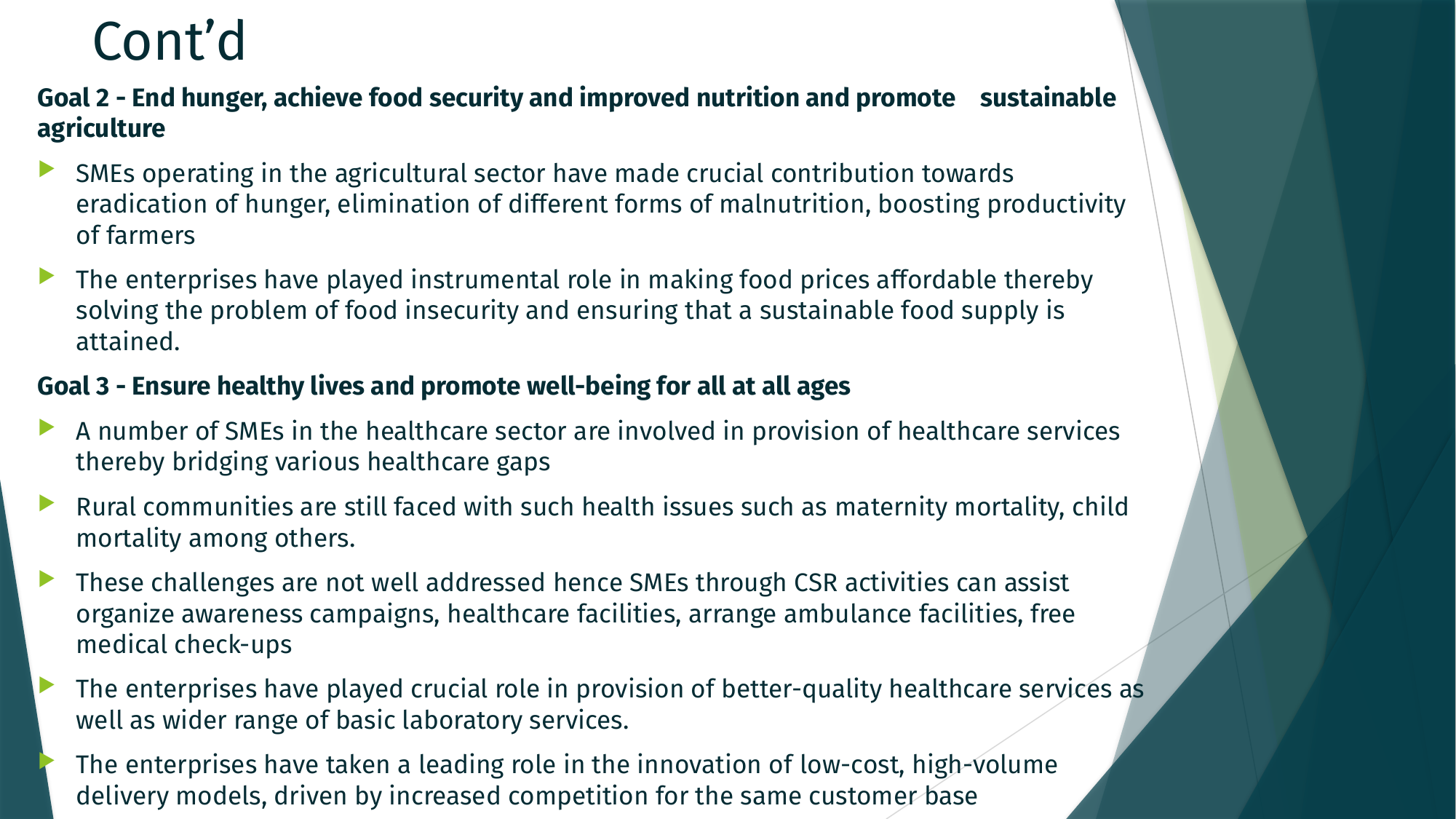

# Cont’d
Goal 2 - End hunger, achieve food security and improved nutrition and promote    sustainable agriculture
SMEs operating in the agricultural sector have made crucial contribution towards eradication of hunger, elimination of different forms of malnutrition, boosting productivity of farmers
The enterprises have played instrumental role in making food prices affordable thereby solving the problem of food insecurity and ensuring that a sustainable food supply is attained.
Goal 3 - Ensure healthy lives and promote well-being for all at all ages
A number of SMEs in the healthcare sector are involved in provision of healthcare services thereby bridging various healthcare gaps
Rural communities are still faced with such health issues such as maternity mortality, child mortality among others.
These challenges are not well addressed hence SMEs through CSR activities can assist organize awareness campaigns, healthcare facilities, arrange ambulance facilities, free medical check-ups
The enterprises have played crucial role in provision of better-quality healthcare services as well as wider range of basic laboratory services.
The enterprises have taken a leading role in the innovation of low-cost, high-volume delivery models, driven by increased competition for the same customer base